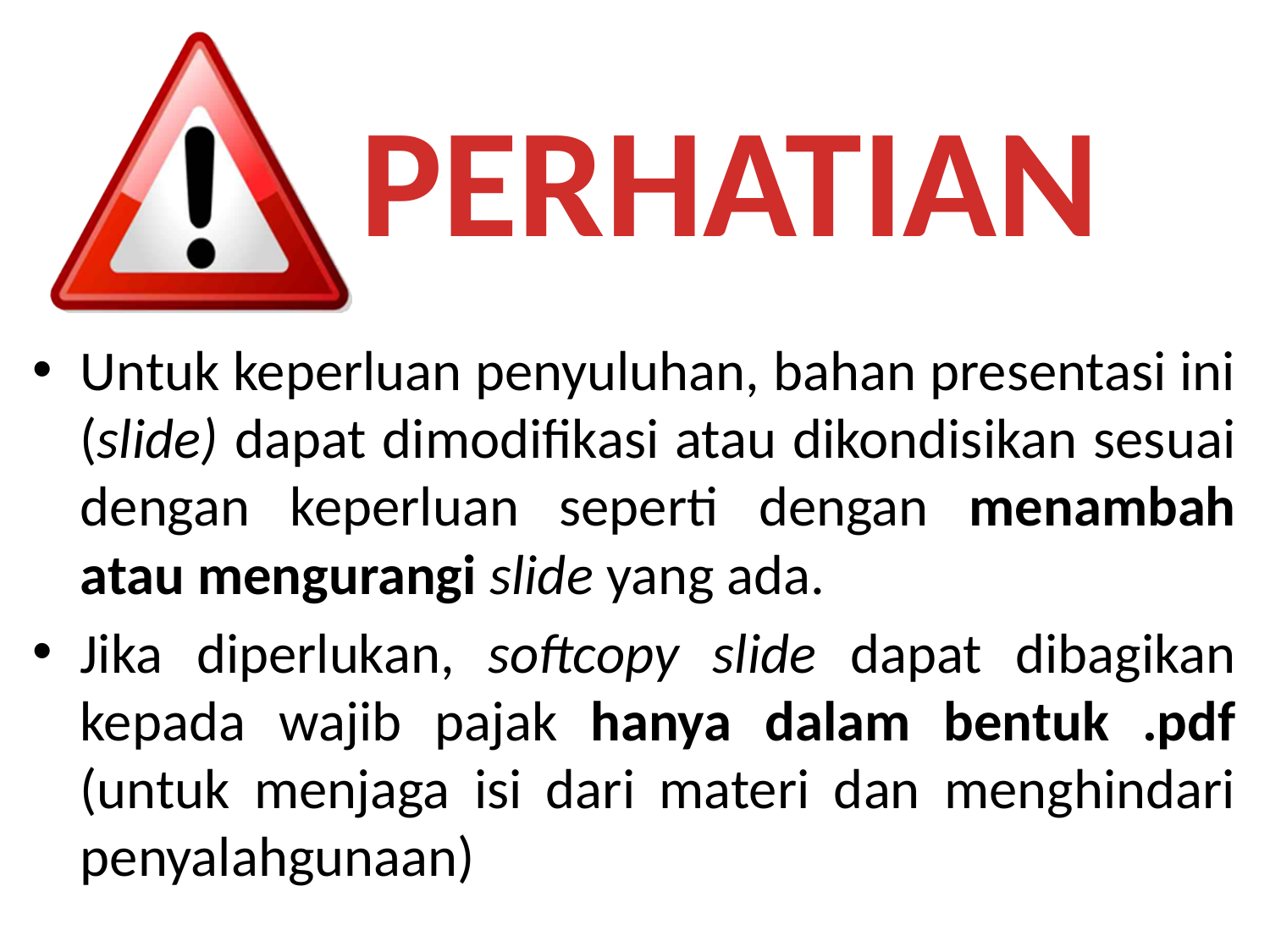

# PERHATIAN
Untuk keperluan penyuluhan, bahan presentasi ini (slide) dapat dimodifikasi atau dikondisikan sesuai dengan keperluan seperti dengan menambah atau mengurangi slide yang ada.
Jika diperlukan, softcopy slide dapat dibagikan kepada wajib pajak hanya dalam bentuk .pdf (untuk menjaga isi dari materi dan menghindari penyalahgunaan)